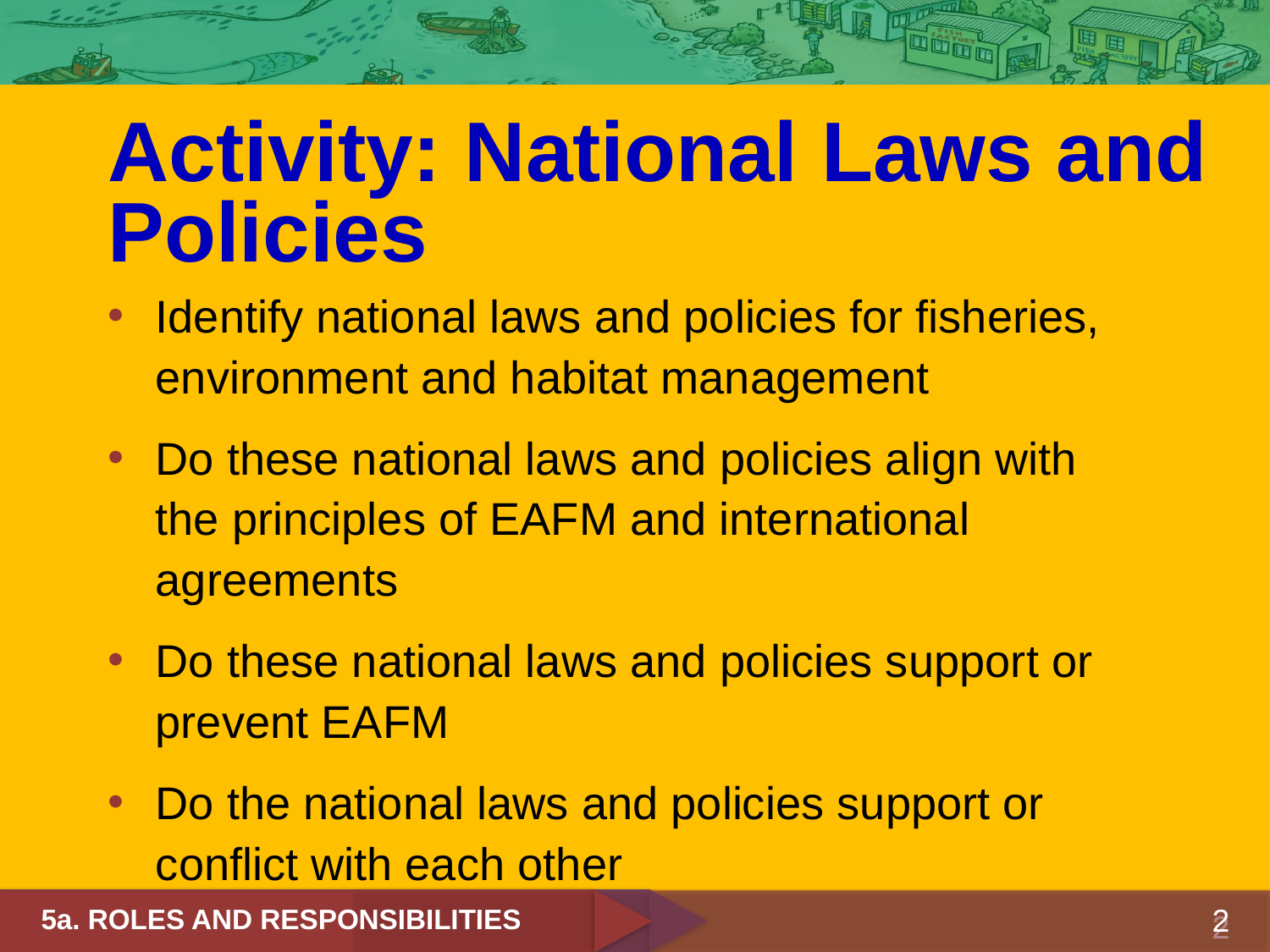

Activity: National Laws and Policies

Identify national laws and policies for fisheries, environment and habitat management
Do these national laws and policies align with the principles of EAFM and international agreements
Do these national laws and policies support or prevent EAFM
Do the national laws and policies support or conflict with each other

2